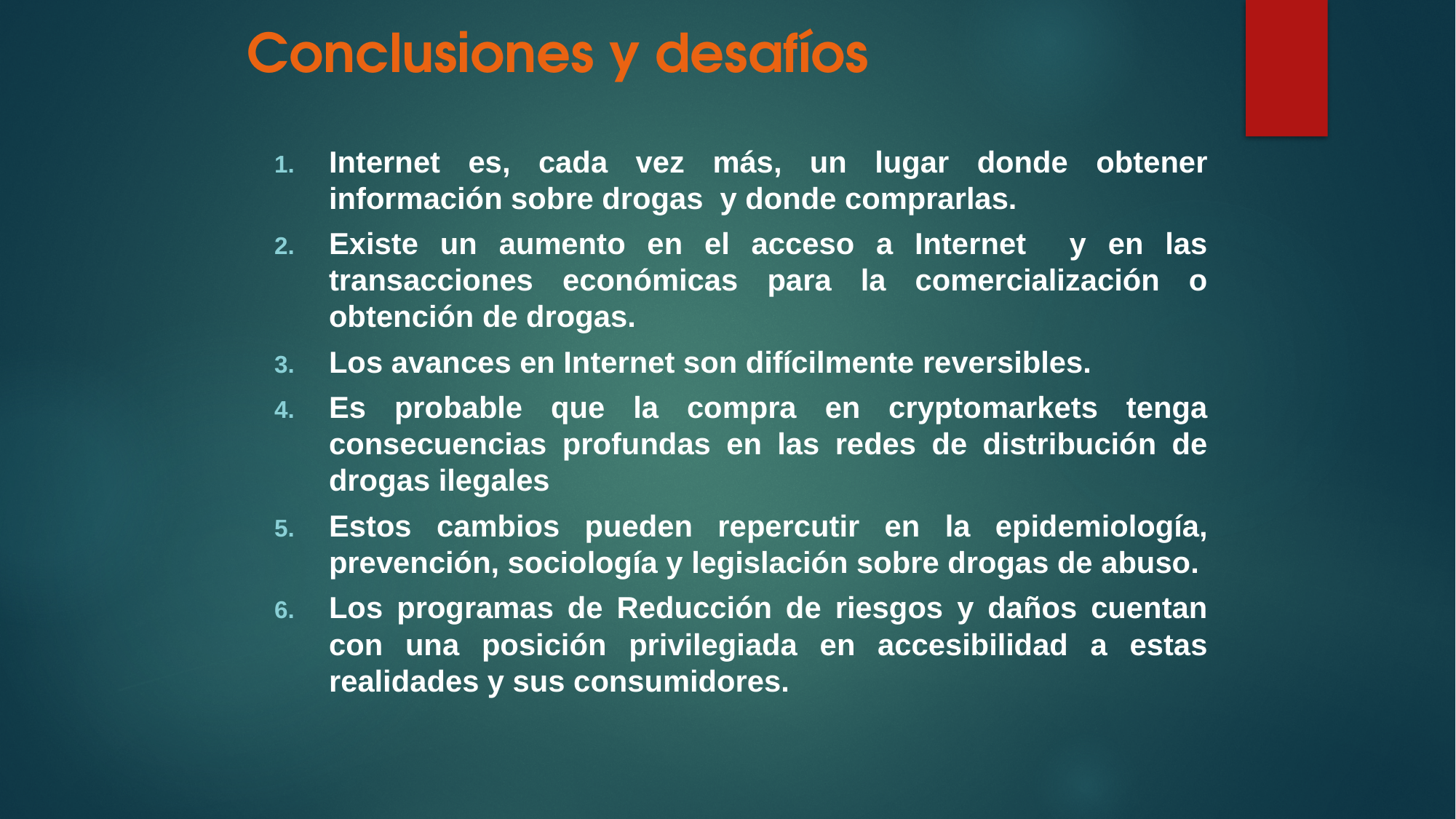

# Conclusiones y desafíos

Internet es, cada vez más, un lugar donde obtener información sobre drogas  y donde comprarlas.
Existe un aumento en el acceso a Internet  y en las transacciones económicas para la comercialización o obtención de drogas.
Los avances en Internet son difícilmente reversibles.
Es probable que la compra en cryptomarkets tenga consecuencias profundas en las redes de distribución de drogas ilegales
Estos cambios pueden repercutir en la epidemiología, prevención, sociología y legislación sobre drogas de abuso.
Los programas de Reducción de riesgos y daños cuentan con una posición privilegiada en accesibilidad a estas realidades y sus consumidores.